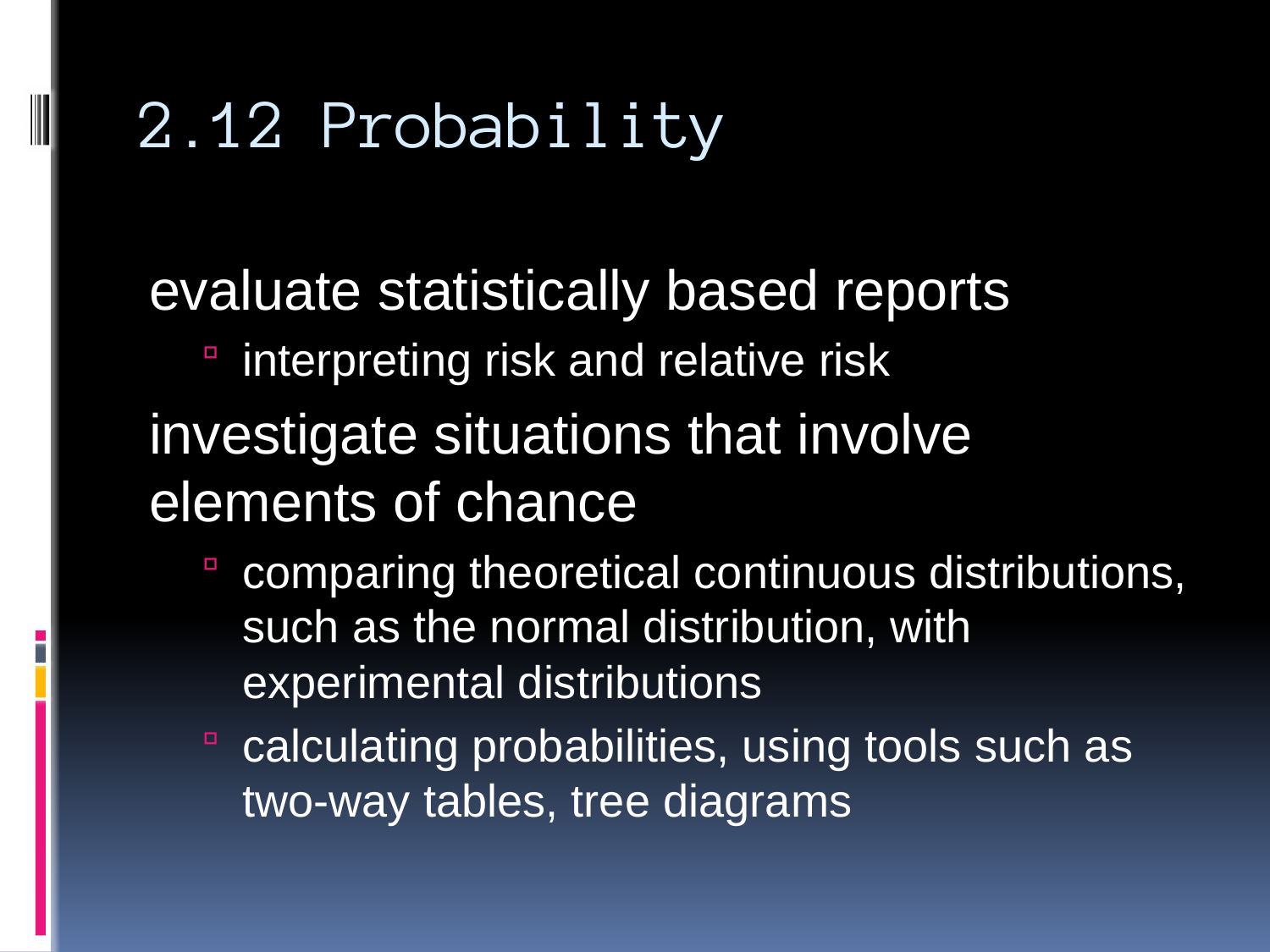

# 2.12 Probability
evaluate statistically based reports
interpreting risk and relative risk
investigate situations that involve elements of chance
comparing theoretical continuous distributions, such as the normal distribution, with experimental distributions
calculating probabilities, using tools such as     two-way tables, tree diagrams